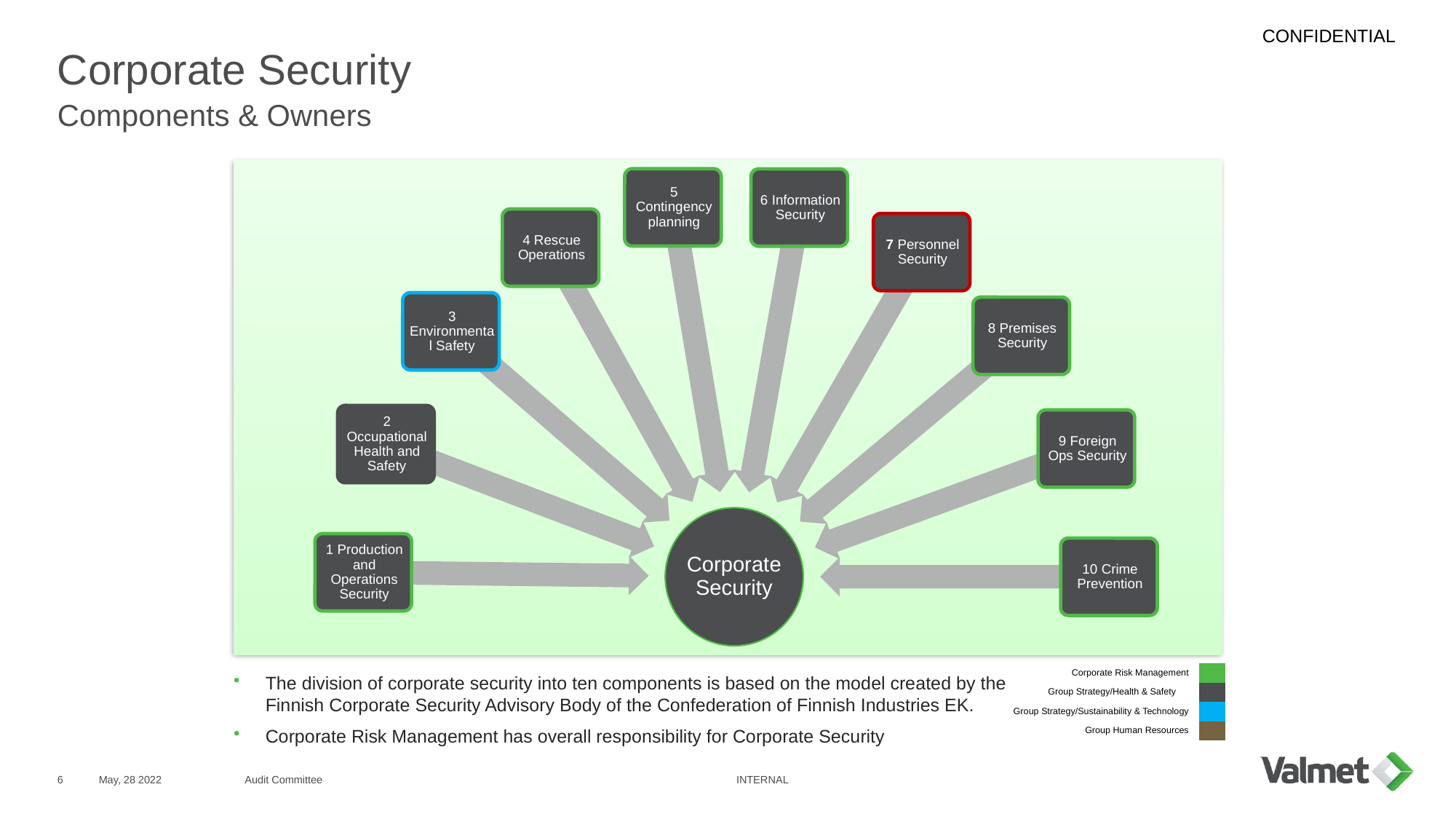

# Corporate Security
Components & Owners

Corporate Security
1 Production and Operations Security
2 Occupational Health and Safety
3 Environmental Safety
4 Rescue Operations
5 Contingency planning
6 Information Security
7 Personnel Security
8 Premises Security
9 Foreign Ops Security
10 Crime Prevention
| Corporate Risk Management |  |
| --- | --- |
| Group Strategy/Health & Safety |  |
| Group Strategy/Sustainability & Technology |  |
| Group Human Resources |  |
The division of corporate security into ten components is based on the model created by the Finnish Corporate Security Advisory Body of the Confederation of Finnish Industries EK.
Corporate Risk Management has overall responsibility for Corporate Security

6
May, 28 2022
Audit Committee
INTERNAL